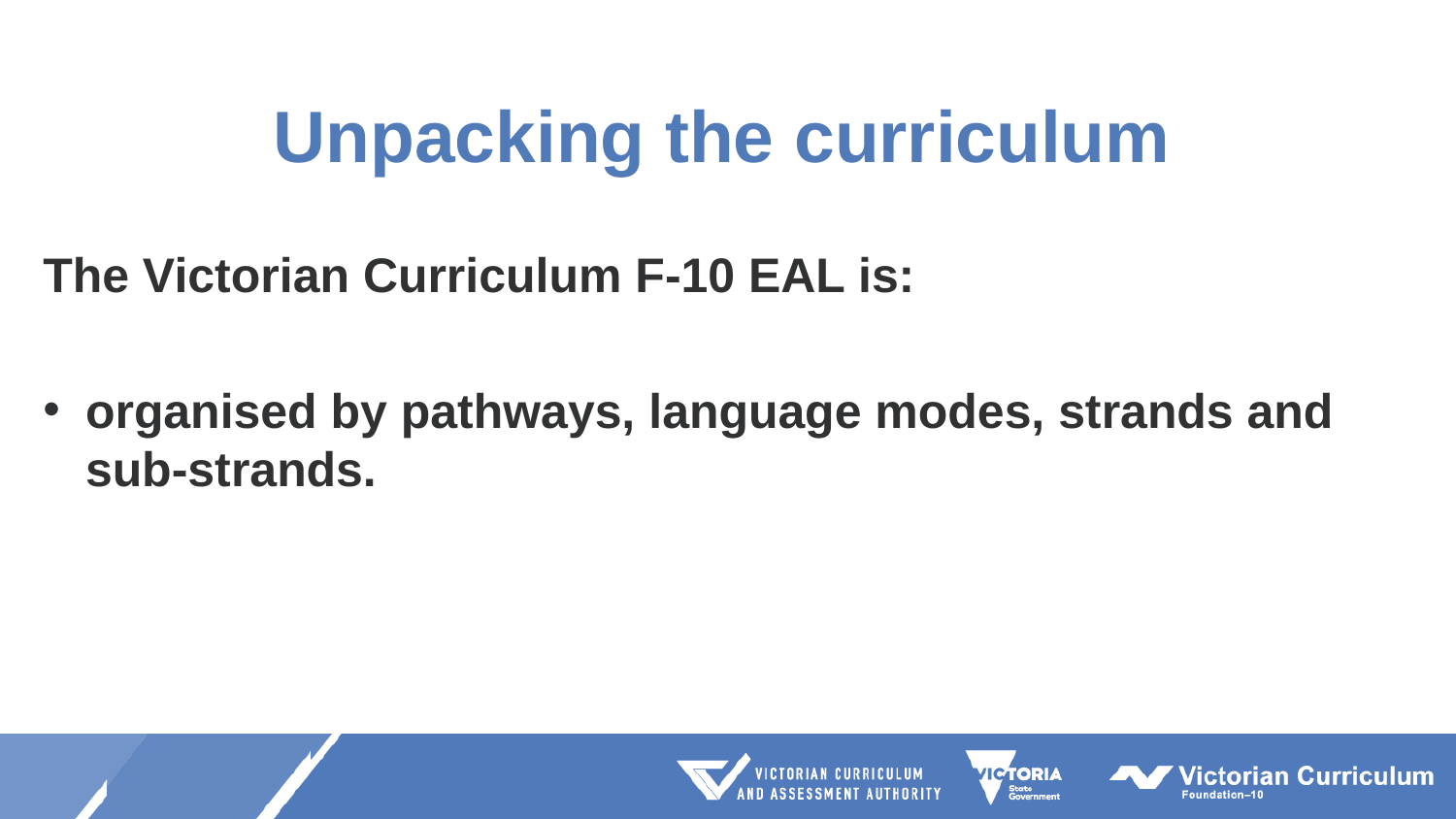

# Unpacking the curriculum
The Victorian Curriculum F-10 EAL is:

organised by pathways, language modes, strands and sub-strands.